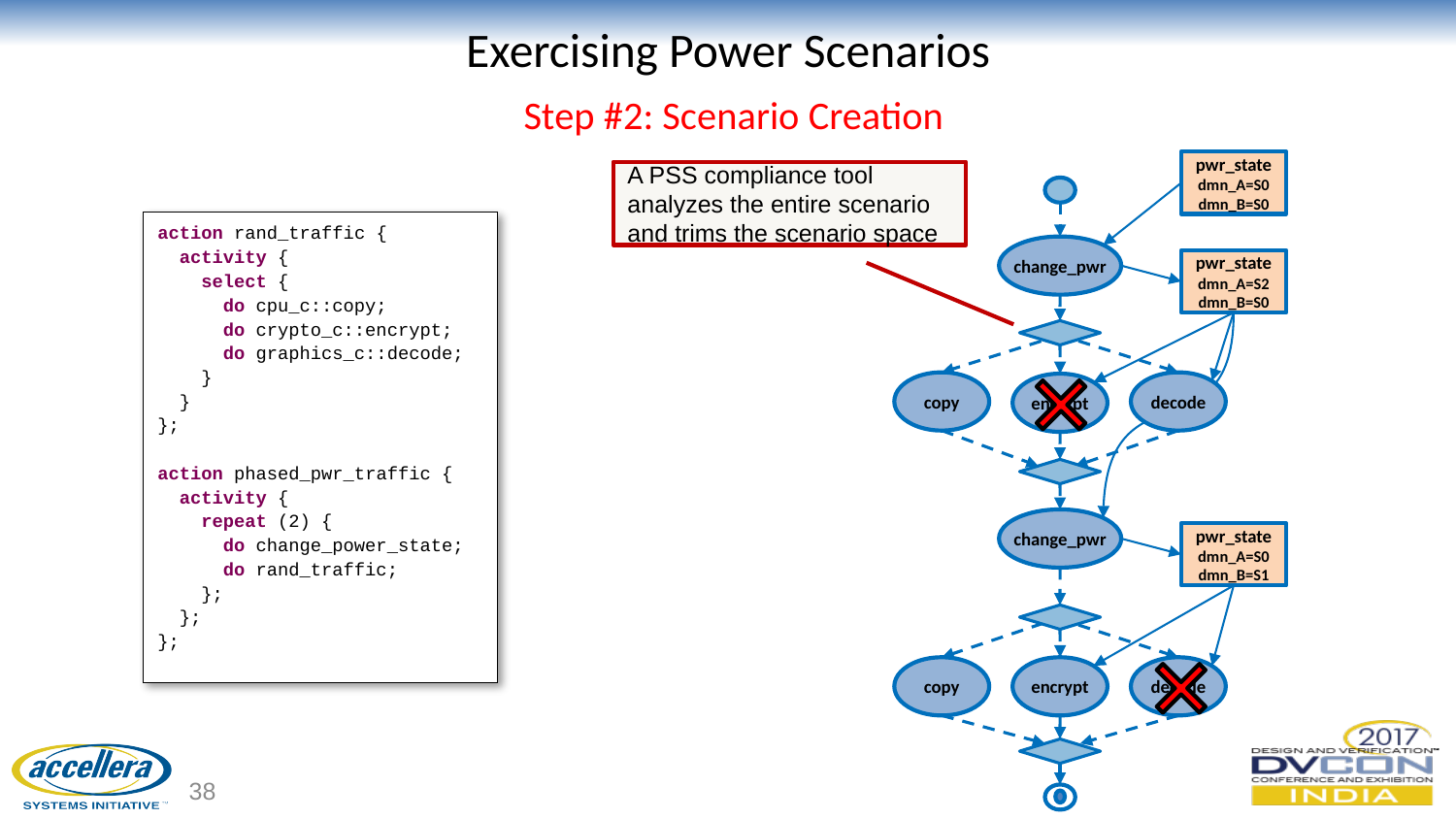

# Exercising Power Scenarios Step #2: Scenario Creation
pwr_state
dmn_A=S0
dmn_B=S0
A PSS compliance tool analyzes the entire scenario and trims the scenario space

action rand_traffic {
  activity {
    select {
      do cpu_c::copy;
      do crypto_c::encrypt;
      do graphics_c::decode;
    }
  }
};

action phased_pwr_traffic {
  activity {
    repeat (2) {
      do change_power_state;
      do rand_traffic;
    };
  };
};

change_pwr
pwr_state
dmn_A=S2
dmn_B=S0

decode
copy
encrypt

change_pwr
pwr_state
dmn_A=S0
dmn_B=S1

copy
encrypt
decode

38